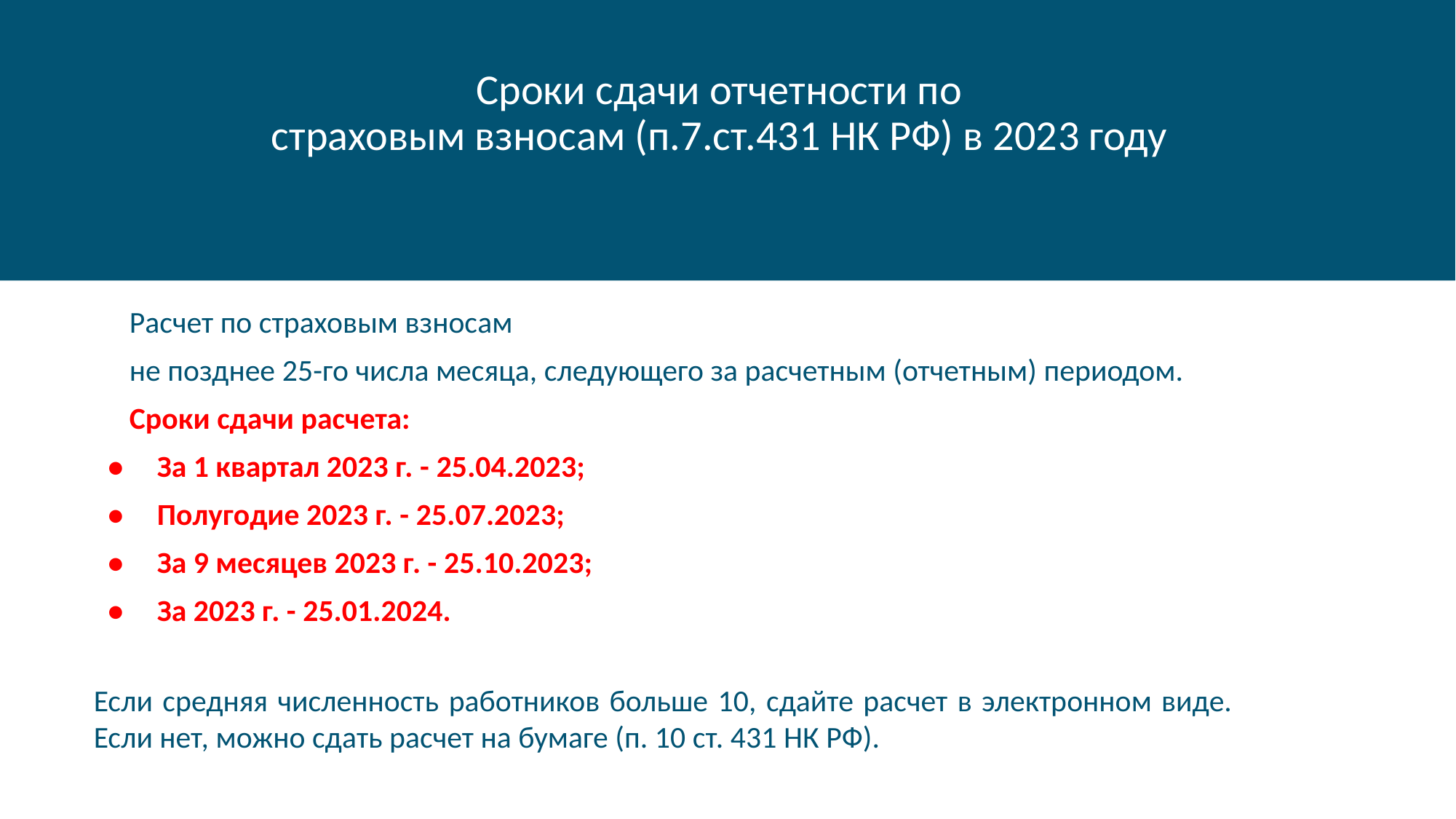

# Сроки сдачи отчетности по страховым взносам (п.7.ст.431 НК РФ) в 2023 году
Расчет по страховым взносам
не позднее 25-го числа месяца, следующего за расчетным (отчетным) периодом.
Сроки сдачи расчета:
•	За 1 квартал 2023 г. - 25.04.2023;
•	Полугодие 2023 г. - 25.07.2023;
•	За 9 месяцев 2023 г. - 25.10.2023;
•	За 2023 г. - 25.01.2024.

Если средняя численность работников больше 10, сдайте расчет в электронном виде. Если нет, можно сдать расчет на бумаге (п. 10 ст. 431 НК РФ).